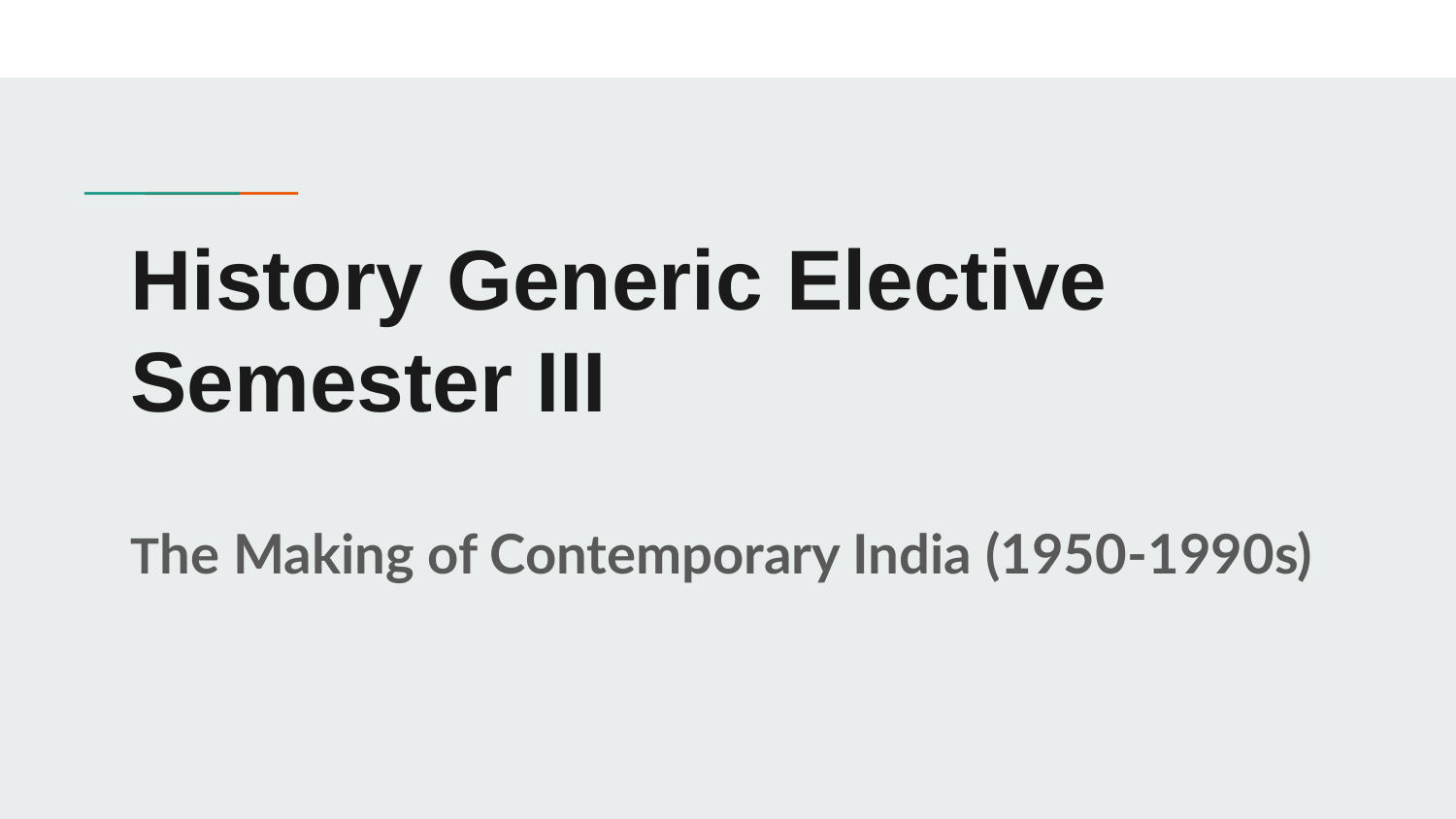

# History Generic Elective
Semester III

The Making of Contemporary India (1950-1990s)